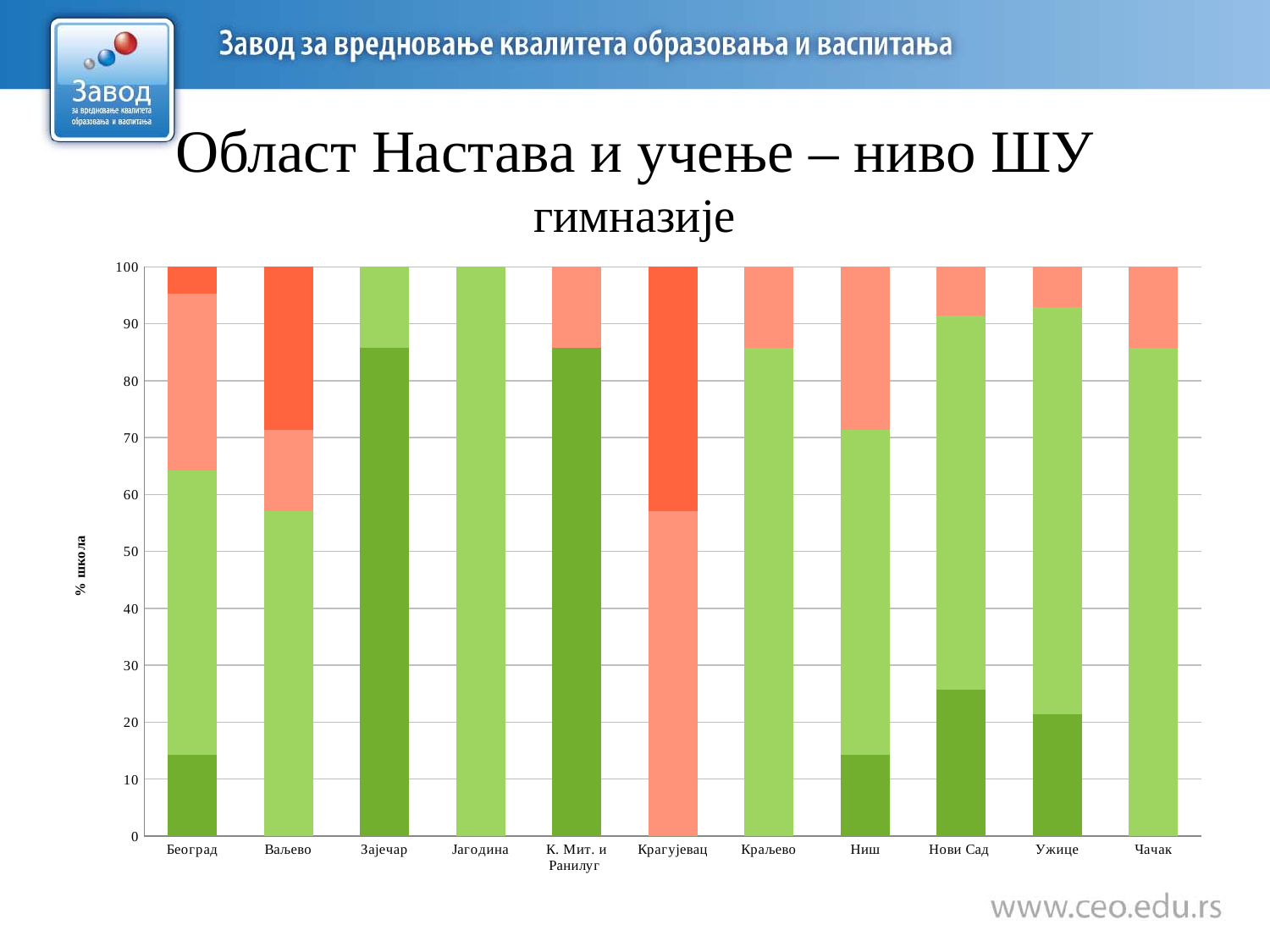

# Област Настава и учење – ниво ШУ гимназије

### Chart

| Category | 4 (%) | 3 (%) | 2 (%) | 1 (%) |
|---|---|---|---|---|
| Београд | 14.285714285714285 | 50.0 | 30.952380952380953 | 4.761904761904762 |
| Ваљево | 0.0 | 57.14285714285714 | 14.285714285714285 | 28.57142857142857 |
| Зајечар | 85.71428571428571 | 14.285714285714285 | 0.0 | 0.0 |
| Јагодина | 0.0 | 100.0 | 0.0 | 0.0 |
| К. Мит. и Ранилуг  | 85.71428571428571 | 0.0 | 14.285714285714285 | 0.0 |
| Крагујевац | 0.0 | 0.0 | 57.14285714285714 | 42.857142857142854 |
| Краљево | 0.0 | 85.71428571428571 | 14.285714285714285 | 0.0 |
| Ниш | 14.285714285714285 | 57.14285714285714 | 28.57142857142857 | 0.0 |
| Нови Сад  | 25.71428571428571 | 65.71428571428571 | 8.571428571428571 | 0.0 |
| Ужице | 21.428571428571427 | 71.42857142857143 | 7.142857142857142 | 0.0 |
| Чачак | 0.0 | 85.71428571428571 | 14.285714285714285 | 0.0 |